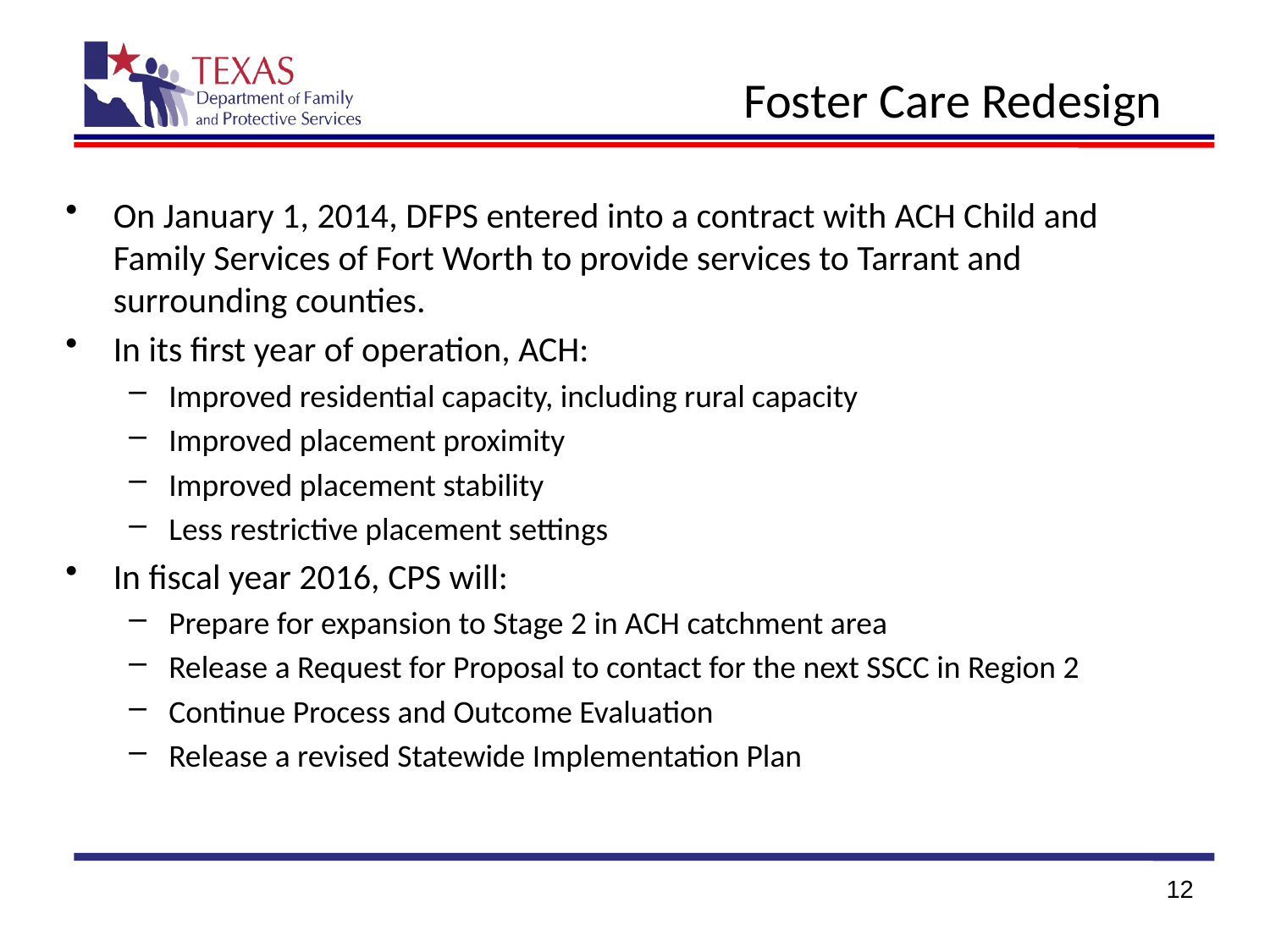

# Foster Care Redesign
On January 1, 2014, DFPS entered into a contract with ACH Child and Family Services of Fort Worth to provide services to Tarrant and surrounding counties.
In its first year of operation, ACH:
Improved residential capacity, including rural capacity
Improved placement proximity
Improved placement stability
Less restrictive placement settings
In fiscal year 2016, CPS will:
Prepare for expansion to Stage 2 in ACH catchment area
Release a Request for Proposal to contact for the next SSCC in Region 2
Continue Process and Outcome Evaluation
Release a revised Statewide Implementation Plan

12